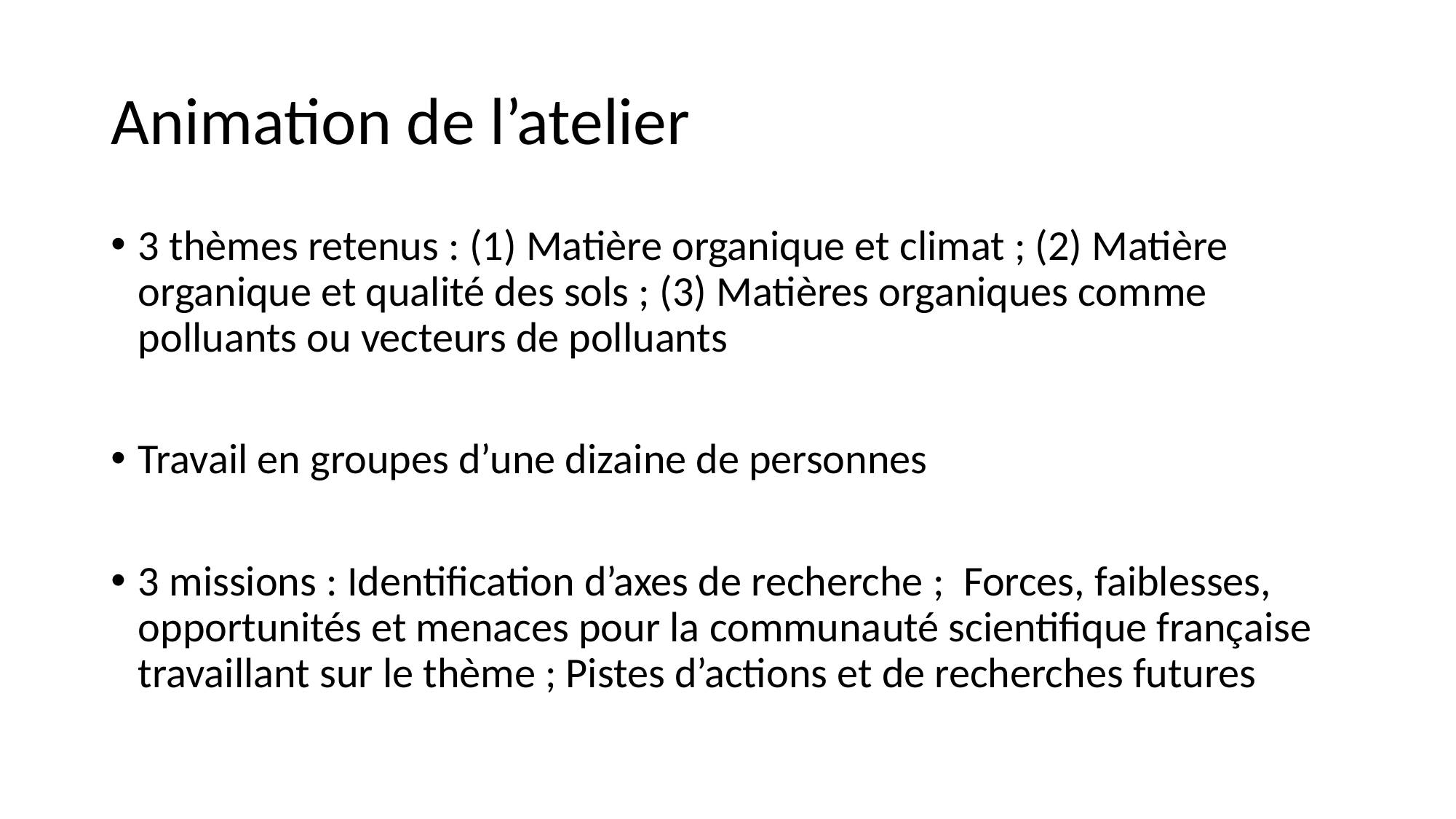

# Animation de l’atelier
3 thèmes retenus : (1) Matière organique et climat ; (2) Matière organique et qualité des sols ; (3) Matières organiques comme polluants ou vecteurs de polluants

Travail en groupes d’une dizaine de personnes

3 missions : Identification d’axes de recherche ;  Forces, faiblesses, opportunités et menaces pour la communauté scientifique française travaillant sur le thème ; Pistes d’actions et de recherches futures